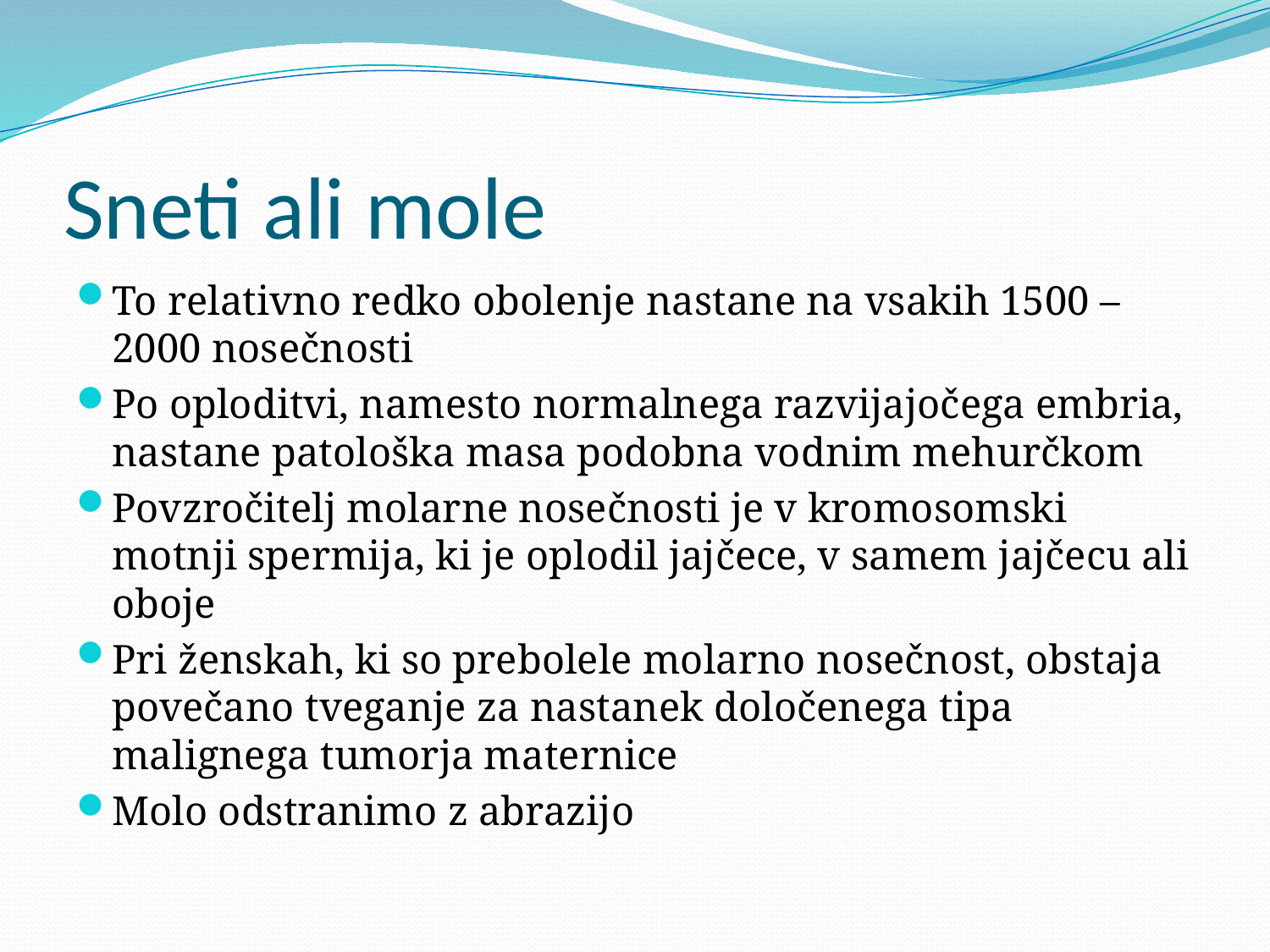

# Sneti ali mole
To relativno redko obolenje nastane na vsakih 1500 – 2000 nosečnosti
Po oploditvi, namesto normalnega razvijajočega embria, nastane patološka masa podobna vodnim mehurčkom
Povzročitelj molarne nosečnosti je v kromosomski motnji spermija, ki je oplodil jajčece, v samem jajčecu ali oboje
Pri ženskah, ki so prebolele molarno nosečnost, obstaja povečano tveganje za nastanek določenega tipa malignega tumorja maternice
Molo odstranimo z abrazijo